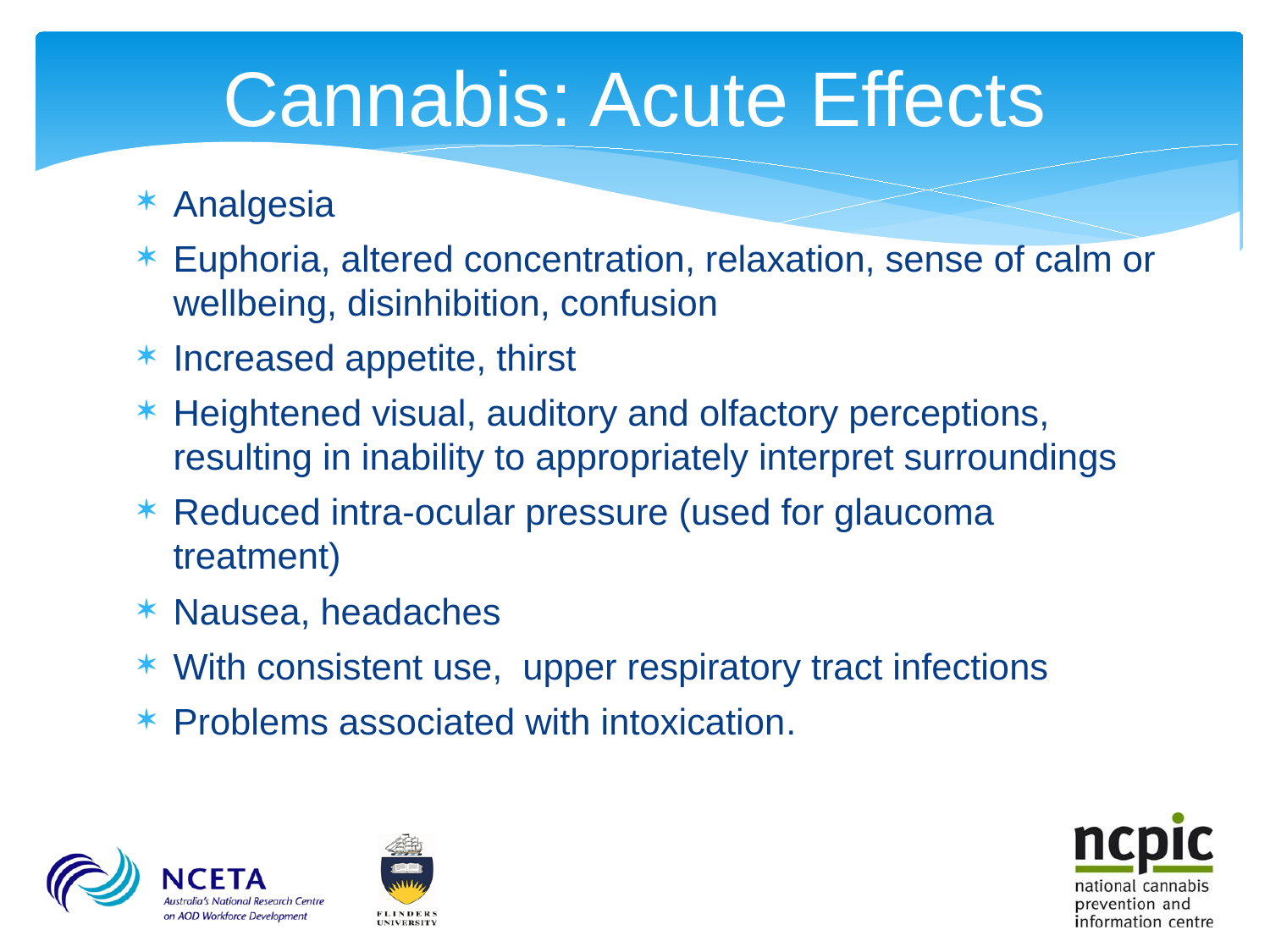

# Cannabis: Acute Effects
Analgesia
Euphoria, altered concentration, relaxation, sense of calm or wellbeing, disinhibition, confusion
Increased appetite, thirst
Heightened visual, auditory and olfactory perceptions, resulting in inability to appropriately interpret surroundings
Reduced intra-ocular pressure (used for glaucoma treatment)
Nausea, headaches
With consistent use,  upper respiratory tract infections
Problems associated with intoxication.
Cannabis overdose does not result in death.